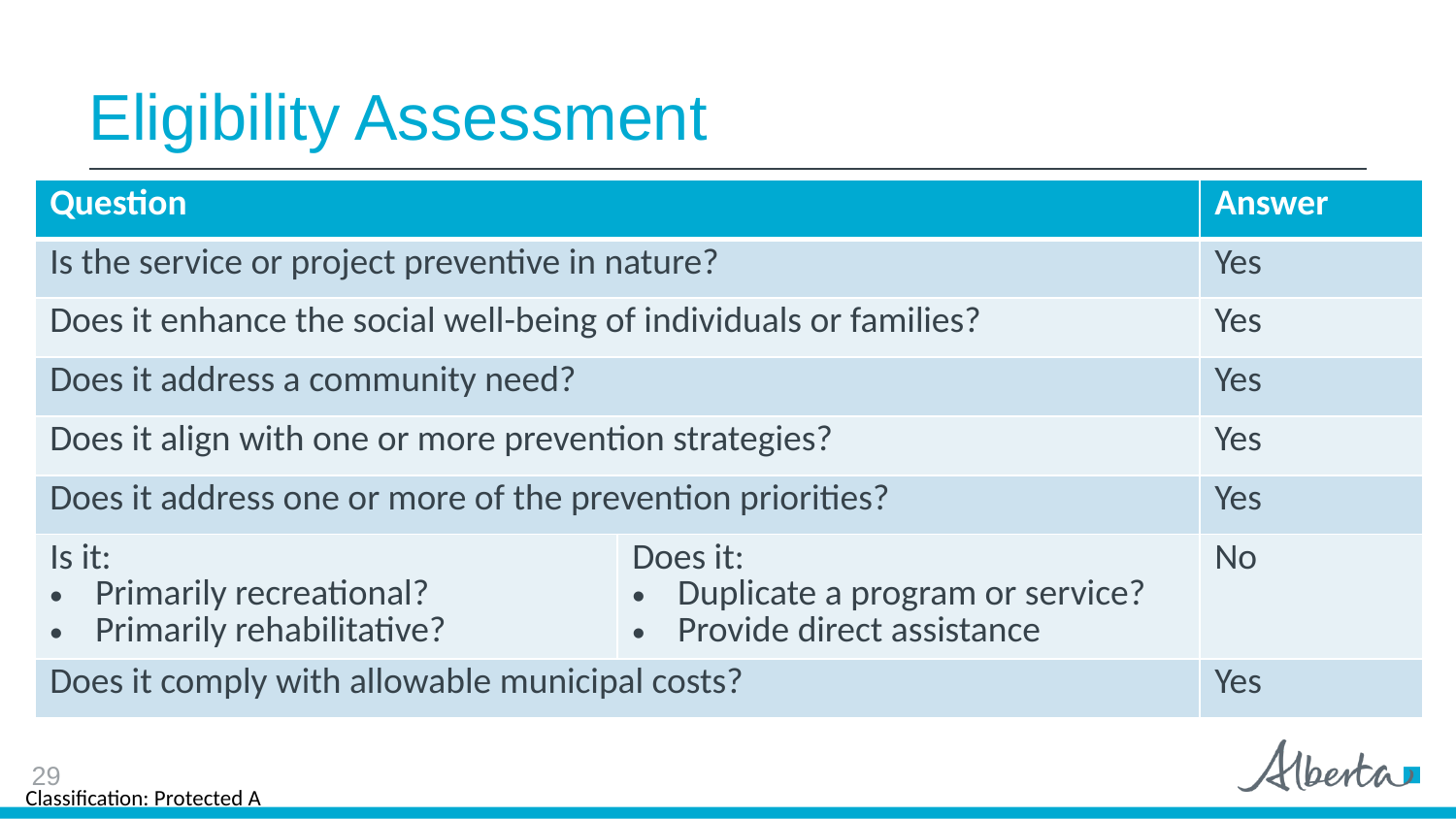

# Eligibility Assessment
| Question |  | Answer |
| --- | --- | --- |
| Is the service or project preventive in nature? |  | Yes |
| Does it enhance the social well-being of individuals or families? |  | Yes |
| Does it address a community need? |  | Yes |
| Does it align with one or more prevention strategies? |  | Yes |
| Does it address one or more of the prevention priorities? |  | Yes |
| Is it: Primarily recreational? Primarily rehabilitative? | Does it: Duplicate a program or service? Provide direct assistance | No |
| Does it comply with allowable municipal costs? |  | Yes |
29